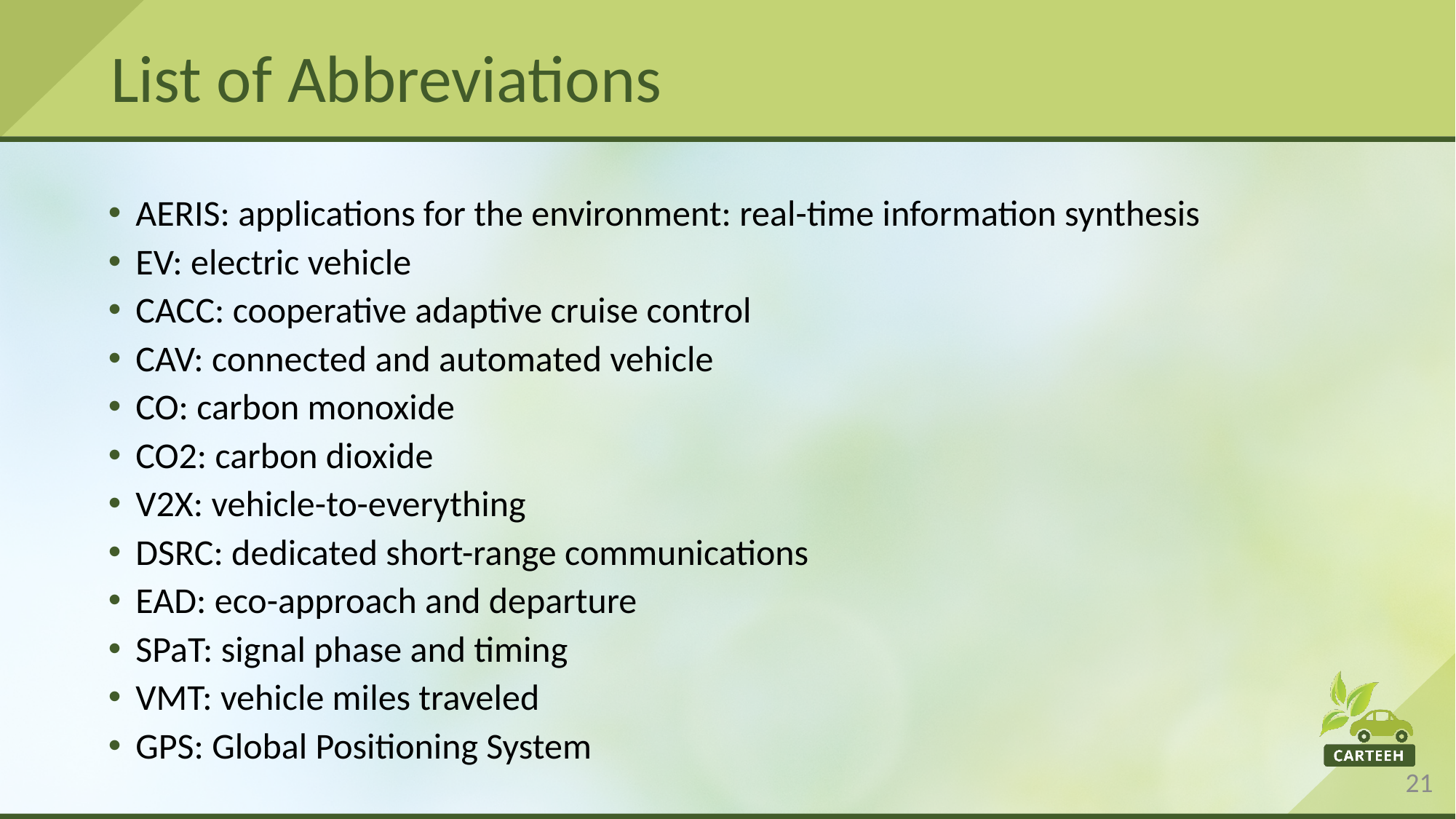

# List of Abbreviations
AERIS: applications for the environment: real-time information synthesis
EV: electric vehicle
CACC: cooperative adaptive cruise control
CAV: connected and automated vehicle
CO: carbon monoxide
CO2: carbon dioxide
V2X: vehicle-to-everything
DSRC: dedicated short-range communications
EAD: eco-approach and departure
SPaT: signal phase and timing
VMT: vehicle miles traveled
GPS: Global Positioning System